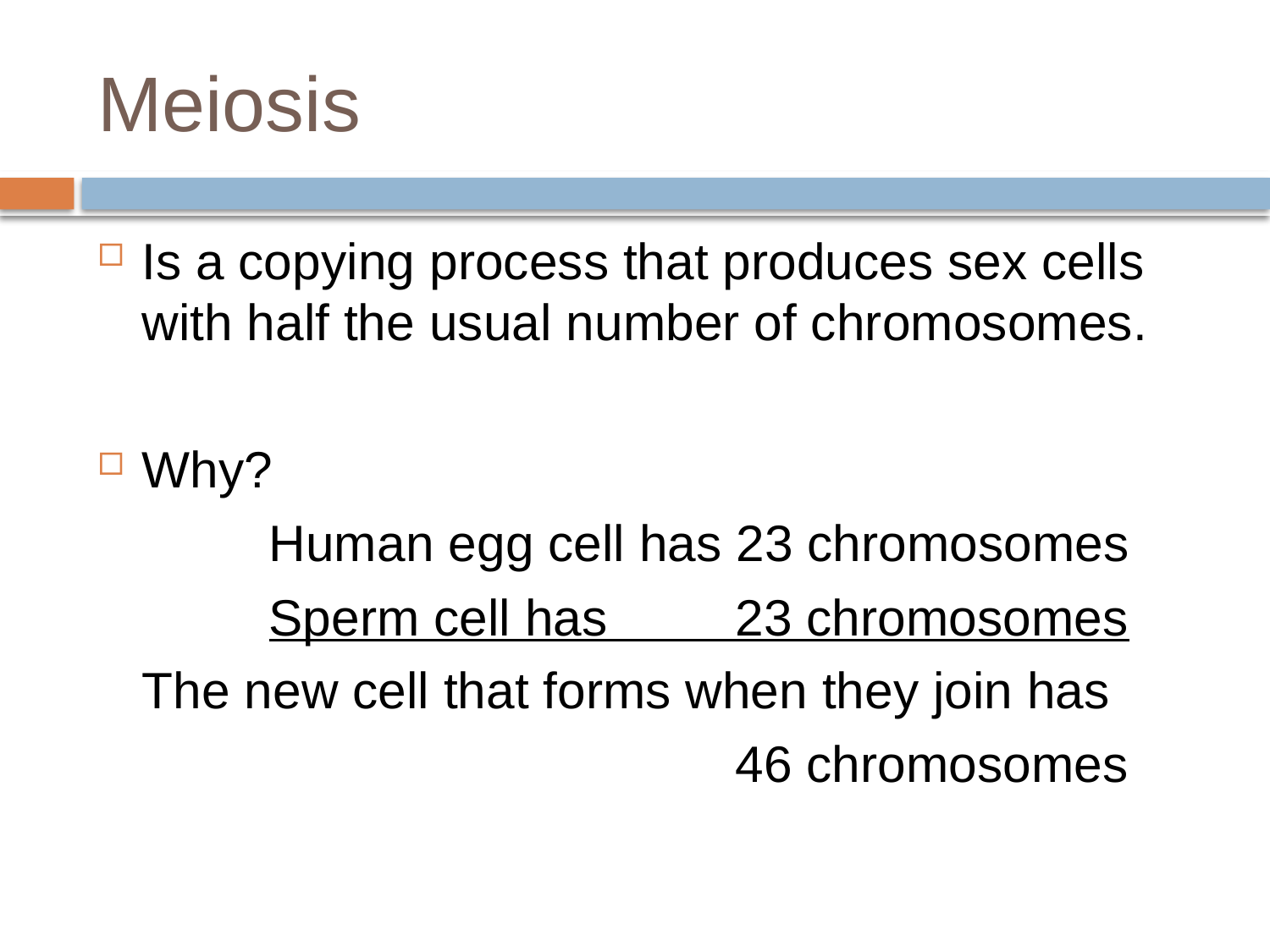

# Meiosis
Is a copying process that produces sex cells with half the usual number of chromosomes.

Why?
		Human egg cell has 23 chromosomes
		Sperm cell has         23 chromosomes
	The new cell that forms when they join has
					      46 chromosomes